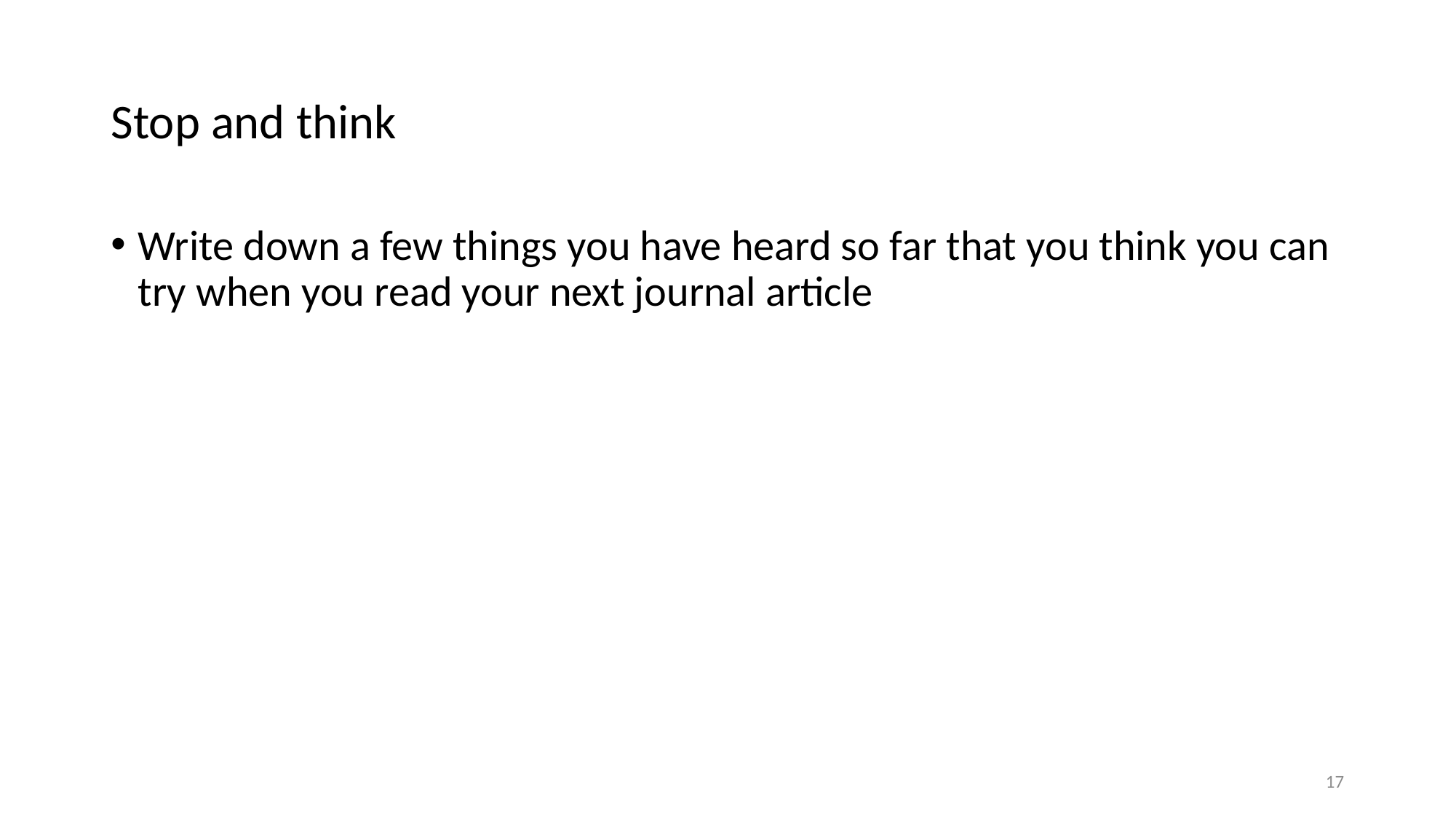

# Stop and think
Write down a few things you have heard so far that you think you can try when you read your next journal article

17